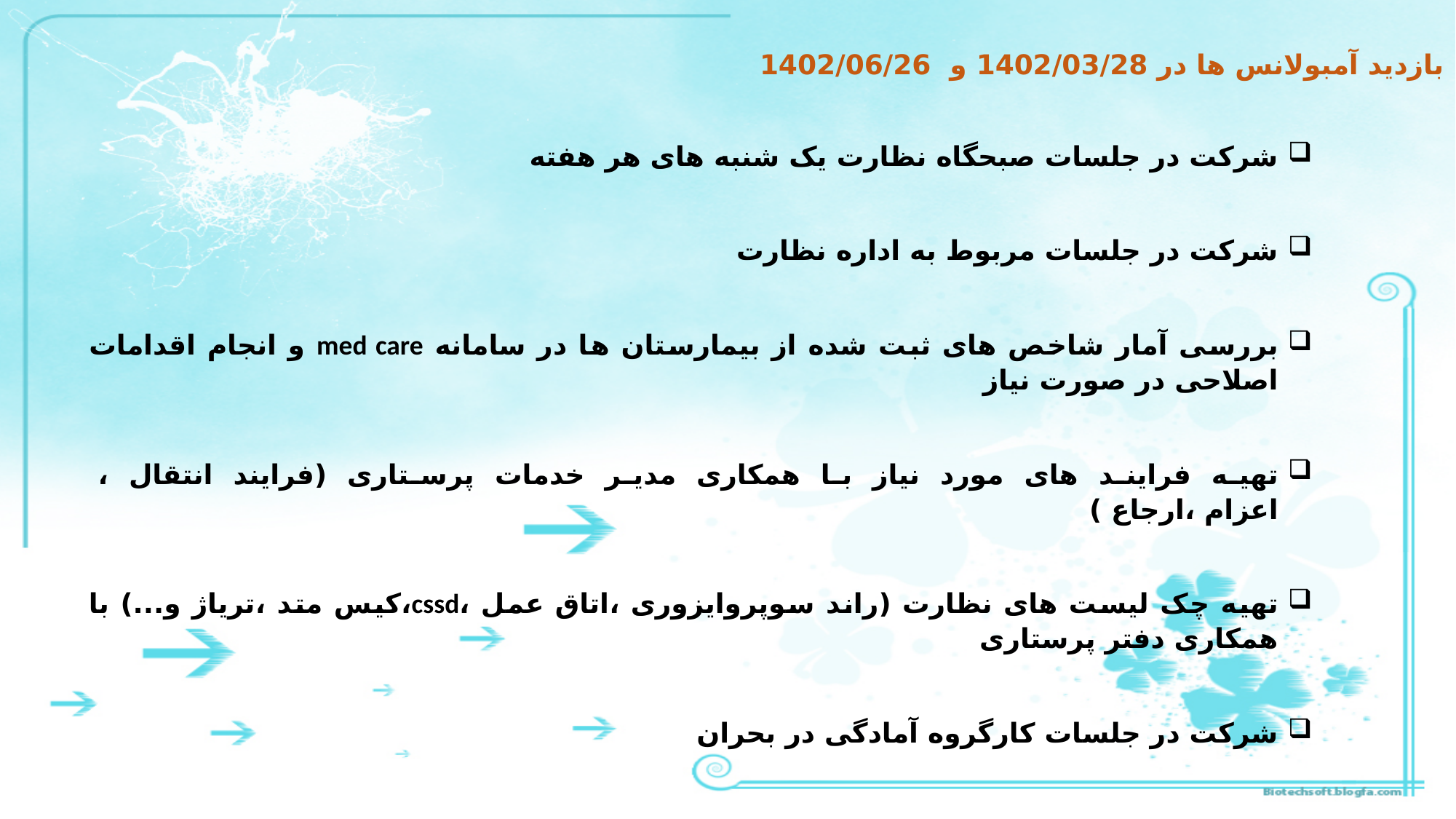

بازدید آمبولانس ها در 1402/03/28 و  1402/06/26

شرکت در جلسات صبحگاه نظارت یک شنبه های هر هفته

شرکت در جلسات مربوط به اداره نظارت

بررسی آمار شاخص های ثبت شده از بیمارستان ها در سامانه med care و انجام اقدامات اصلاحی در صورت نیاز

تهیه فرایند های مورد نیاز با همکاری مدیر خدمات پرستاری (فرایند انتقال ، اعزام ،ارجاع )

تهیه چک لیست های نظارت (راند سوپروایزوری ،اتاق عمل ،cssd،کیس متد ،تریاژ و...) با همکاری دفتر پرستاری

شرکت در جلسات کارگروه آمادگی در بحران